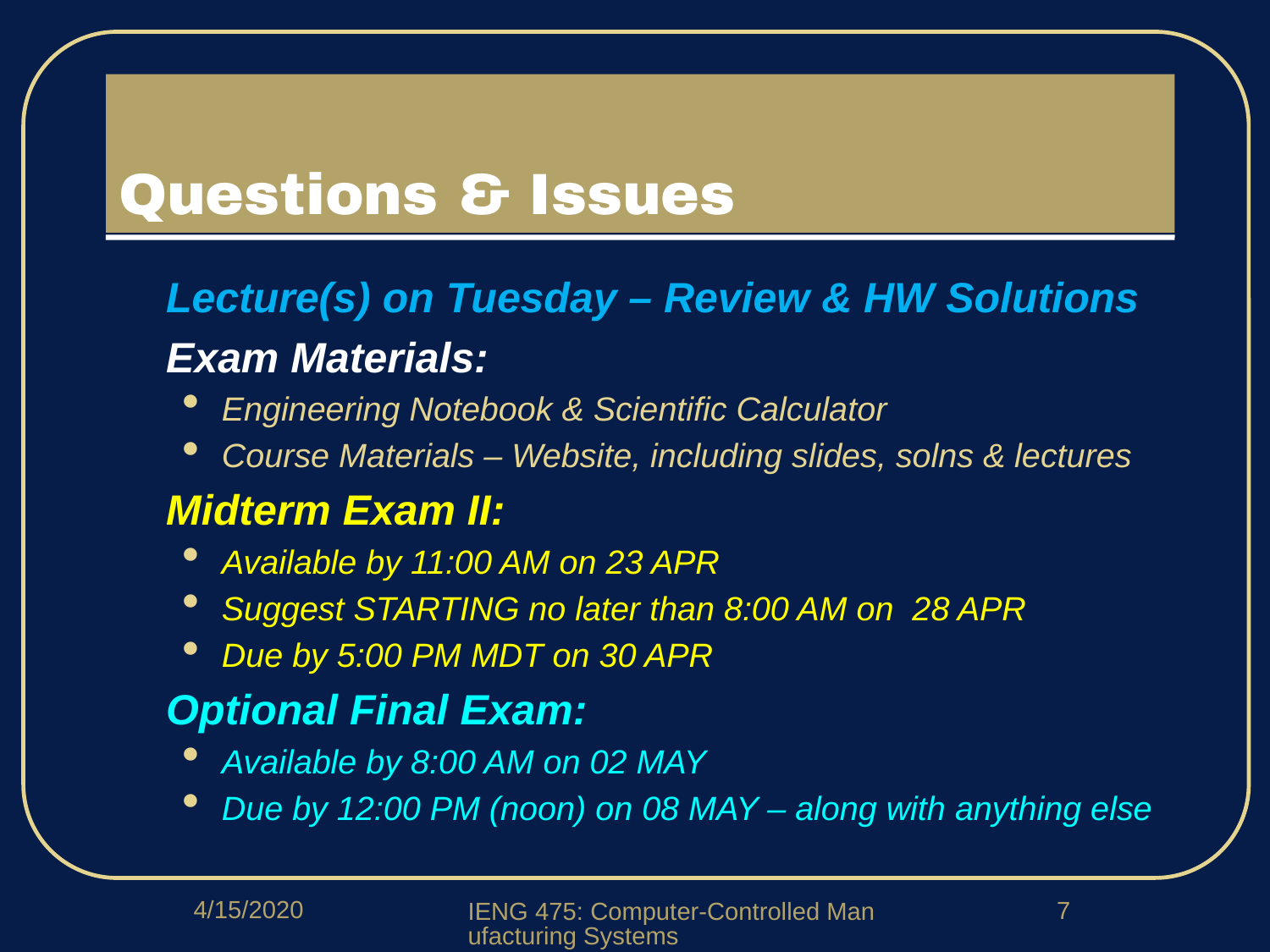

# Questions & Issues
Lecture(s) on Tuesday – Review & HW Solutions
Exam Materials:
Engineering Notebook & Scientific Calculator
Course Materials – Website, including slides, solns & lectures
Midterm Exam II:
Available by 11:00 AM on 23 APR
Suggest STARTING no later than 8:00 AM on  28 APR
Due by 5:00 PM MDT on 30 APR
Optional Final Exam:
Available by 8:00 AM on 02 MAY
Due by 12:00 PM (noon) on 08 MAY – along with anything else
4/15/2020
7
IENG 475: Computer-Controlled Manufacturing Systems